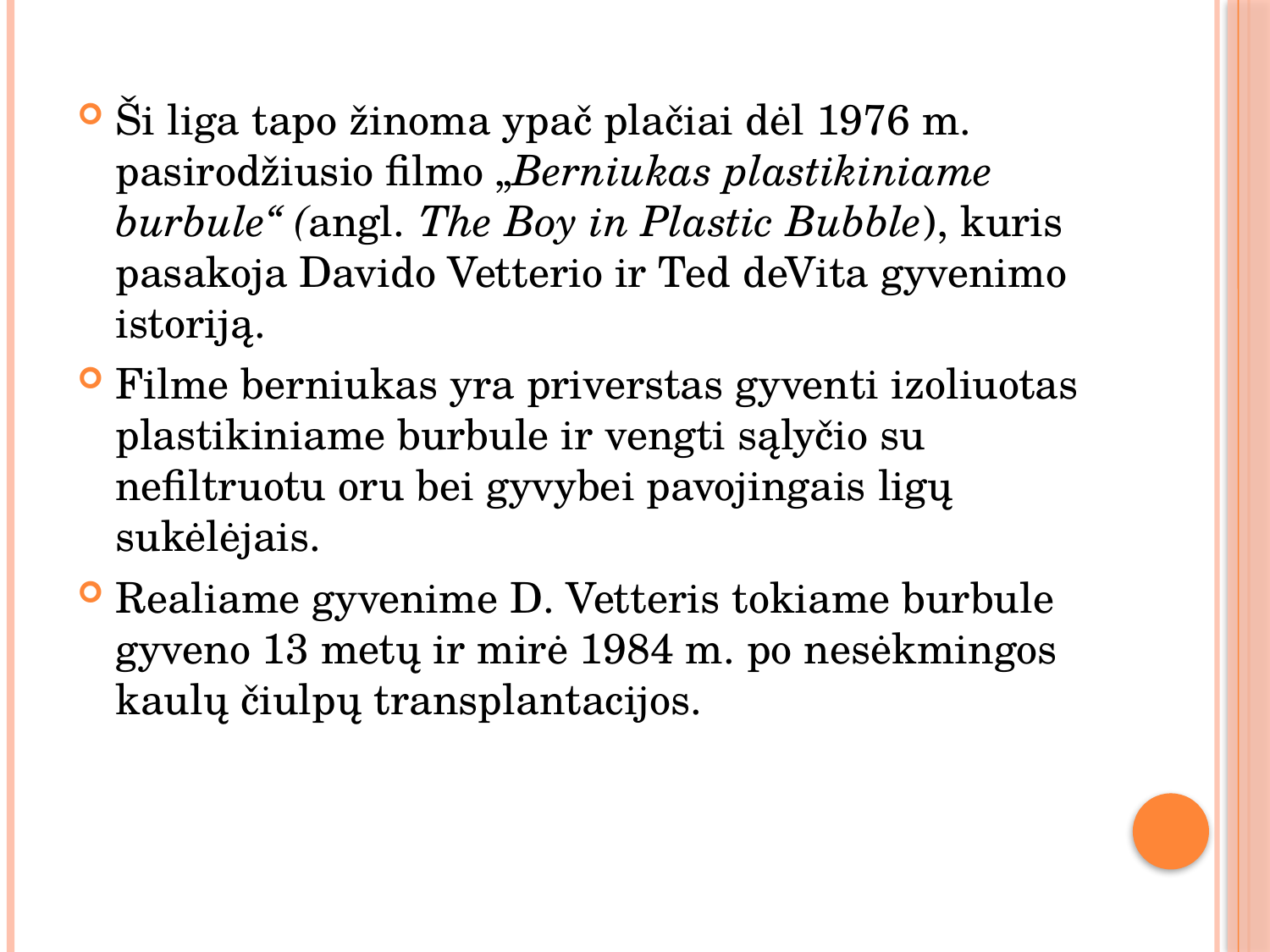

Ši liga tapo žinoma ypač plačiai dėl 1976 m. pasirodžiusio filmo „Berniukas plastikiniame burbule“ (angl. The Boy in Plastic Bubble), kuris pasakoja Davido Vetterio ir Ted deVita gyvenimo istoriją.
Filme berniukas yra priverstas gyventi izoliuotas plastikiniame burbule ir vengti sąlyčio su nefiltruotu oru bei gyvybei pavojingais ligų sukėlėjais.
Realiame gyvenime D. Vetteris tokiame burbule gyveno 13 metų ir mirė 1984 m. po nesėkmingos kaulų čiulpų transplantacijos.